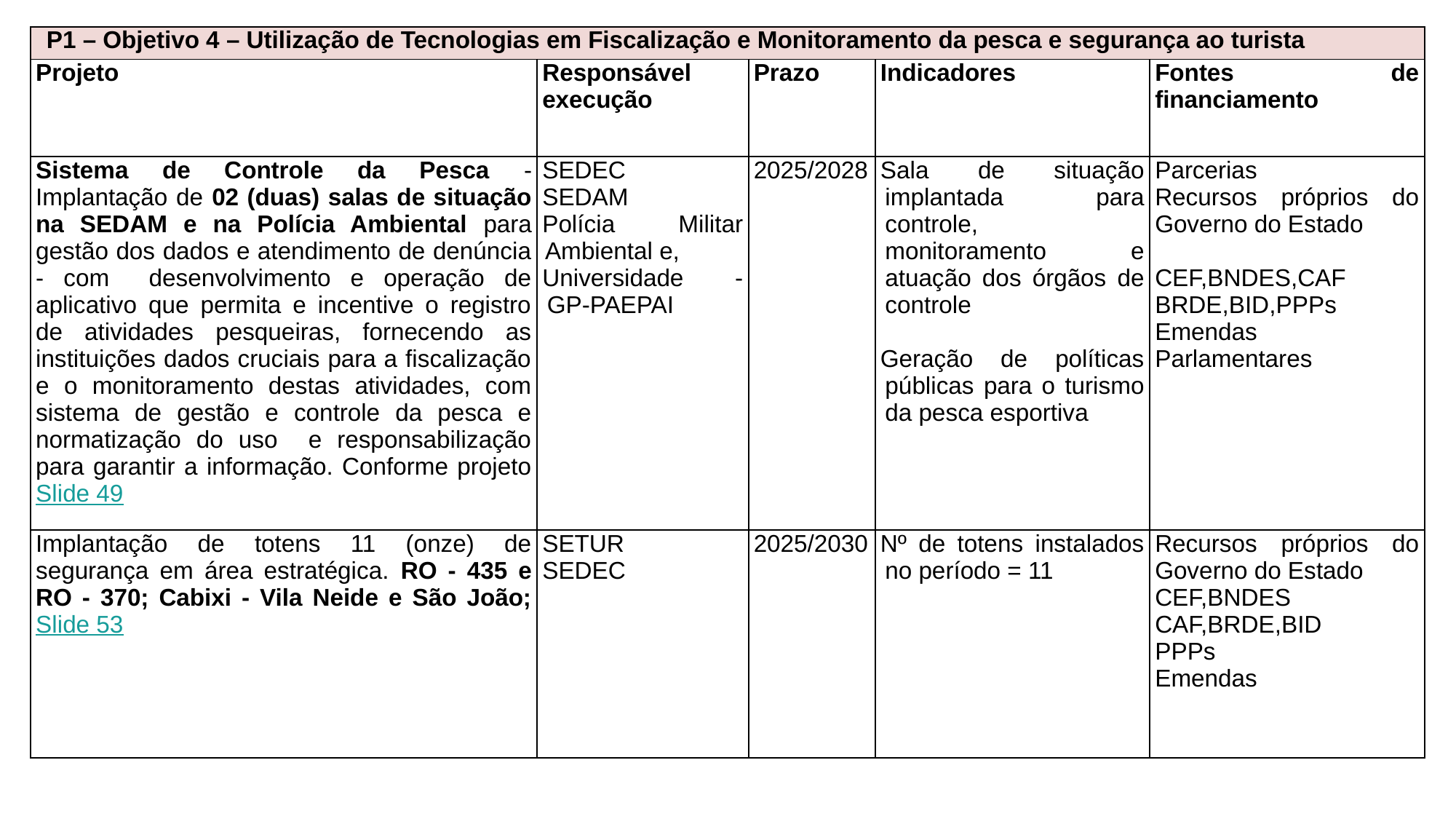

| P1 – Objetivo 4 – Utilização de Tecnologias em Fiscalização e Monitoramento da pesca e segurança ao turista |  |  |  |  |
| --- | --- | --- | --- | --- |
| Projeto | Responsável execução | Prazo | Indicadores | Fontes de financiamento |
| Sistema de Controle da Pesca - Implantação de 02 (duas) salas de situação na SEDAM e na Polícia Ambiental para gestão dos dados e atendimento de denúncia - com desenvolvimento e operação de aplicativo que permita e incentive o registro de atividades pesqueiras, fornecendo as instituições dados cruciais para a fiscalização e o monitoramento destas atividades, com sistema de gestão e controle da pesca e normatização do uso e responsabilização para garantir a informação. Conforme projeto Slide 49 | SEDEC SEDAM Polícia Militar Ambiental e, Universidade - GP-PAEPAI | 2025/2028 | Sala de situação implantada para controle, monitoramento e atuação dos órgãos de controle   Geração de políticas públicas para o turismo da pesca esportiva | Parcerias Recursos próprios do Governo do Estado   CEF,BNDES,CAF BRDE,BID,PPPs Emendas Parlamentares |
| Implantação de totens 11 (onze) de segurança em área estratégica. RO - 435 e RO - 370; Cabixi - Vila Neide e São João; Slide 53 | SETUR SEDEC | 2025/2030 | Nº de totens instalados no período = 11 | Recursos próprios do Governo do Estado CEF,BNDES CAF,BRDE,BID PPPs Emendas |